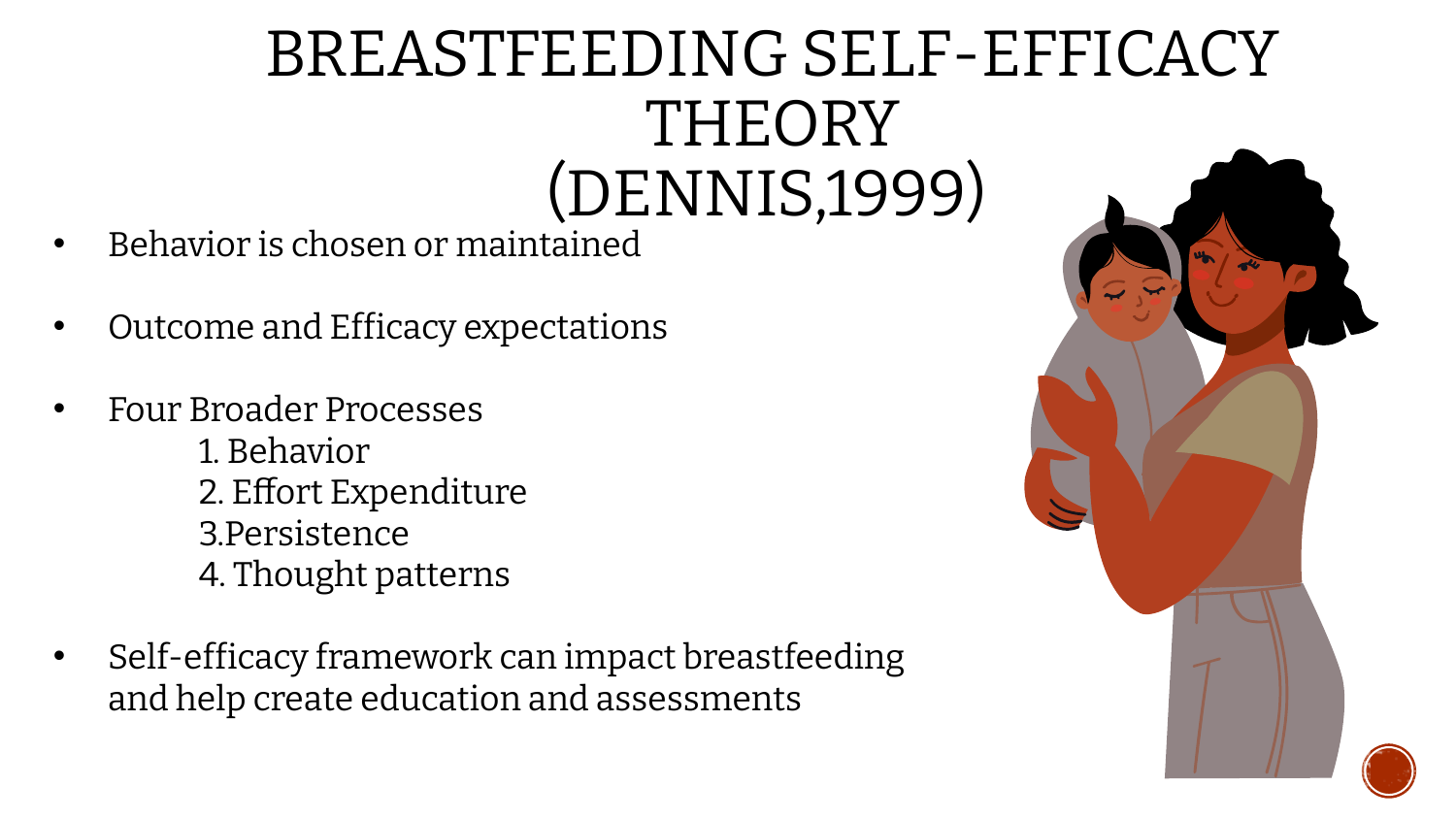

# Breastfeeding Self-Efficacy Theory (Dennis,1999)

Behavior is chosen or maintained

Outcome and Efficacy expectations

Four Broader Processes
	1. Behavior
	2. Effort Expenditure
	3.Persistence
	4. Thought patterns

Self-efficacy framework can impact breastfeeding and help create education and assessments